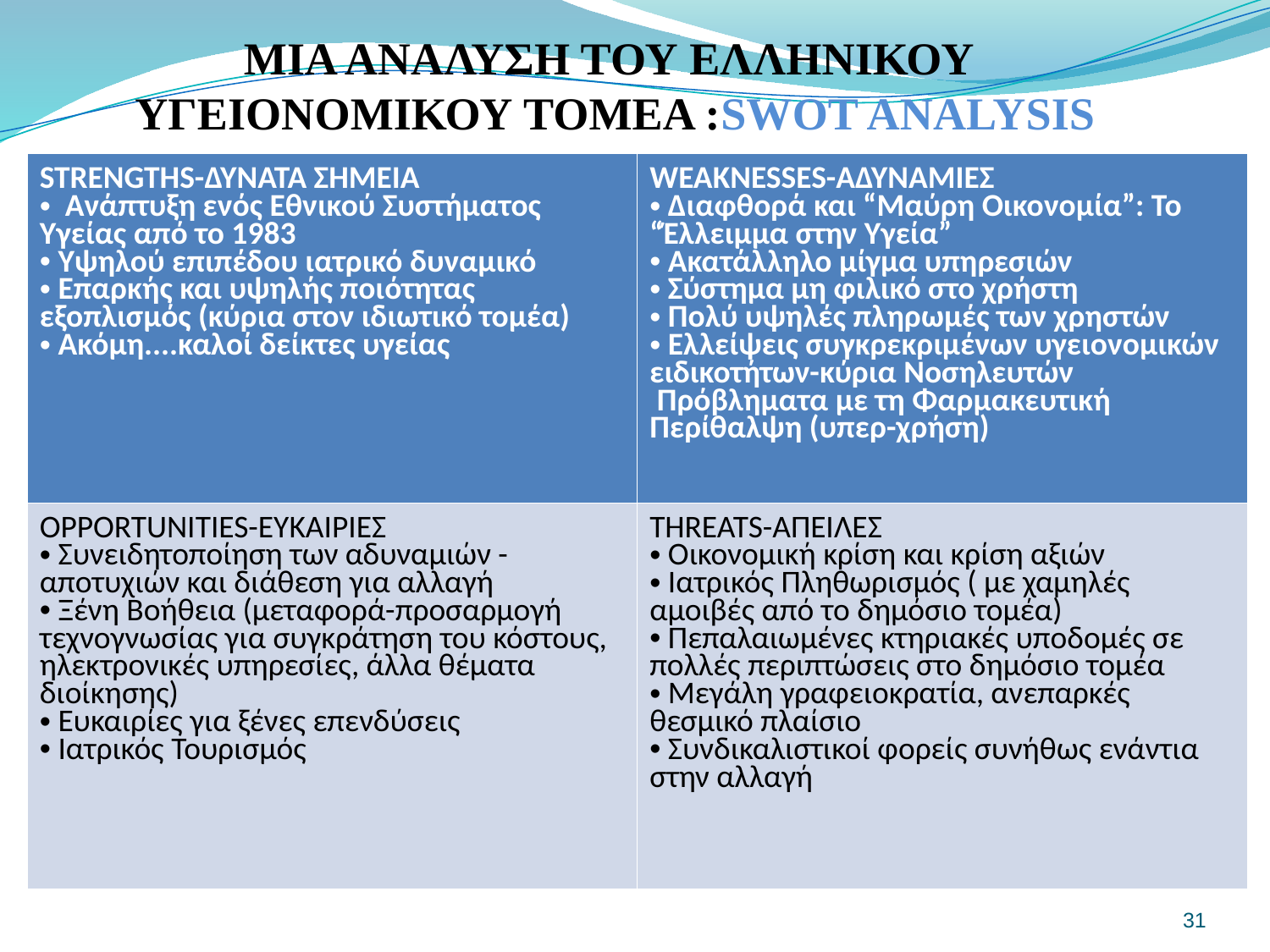

ΜΙΑ ΑΝΑΛΥΣΗ ΤΟΥ ΕΛΛΗΝΙΚΟΥ
ΥΓΕΙΟΝΟΜΙΚΟΥ ΤΟΜΕΑ :SWOT ANALYSIS
| STRENGTHS-ΔΥΝΑΤΑ ΣΗΜΕΙΑ Ανάπτυξη ενός Εθνικού Συστήματος Υγείας από το 1983 Υψηλού επιπέδου ιατρικό δυναμικό Επαρκής και υψηλής ποιότητας εξοπλισμός (κύρια στον ιδιωτικό τομέα) Ακόμη....καλοί δείκτες υγείας | WEAKNESSES-ΑΔΥΝΑΜΙΕΣ Διαφθορά και “Μαύρη Οικονομία”: Το “Έλλειμμα στην Υγεία” Ακατάλληλο μίγμα υπηρεσιών Σύστημα μη φιλικό στο χρήστη Πολύ υψηλές πληρωμές των χρηστών Ελλείψεις συγκρεκριμένων υγειονομικών ειδικοτήτων-κύρια Νοσηλευτών Πρόβληματα με τη Φαρμακευτική Περίθαλψη (υπερ-χρήση) |
| --- | --- |
| OPPORTUNITIES-ΕΥΚΑΙΡΙΕΣ Συνειδητοποίηση των αδυναμιών - αποτυχιών και διάθεση για αλλαγή Ξένη Βοήθεια (μεταφορά-προσαρμογή τεχνογνωσίας για συγκράτηση του κόστους, ηλεκτρονικές υπηρεσίες, άλλα θέματα διοίκησης) Ευκαιρίες για ξένες επενδύσεις Ιατρικός Τουρισμός | THREATS-ΑΠΕΙΛΕΣ Οικονομική κρίση και κρίση αξιών Ιατρικός Πληθωρισμός ( με χαμηλές αμοιβές από το δημόσιο τομέα) Πεπαλαιωμένες κτηριακές υποδομές σε πολλές περιπτώσεις στο δημόσιο τομέα Μεγάλη γραφειοκρατία, ανεπαρκές θεσμικό πλαίσιο Συνδικαλιστικοί φορείς συνήθως ενάντια στην αλλαγή |
31